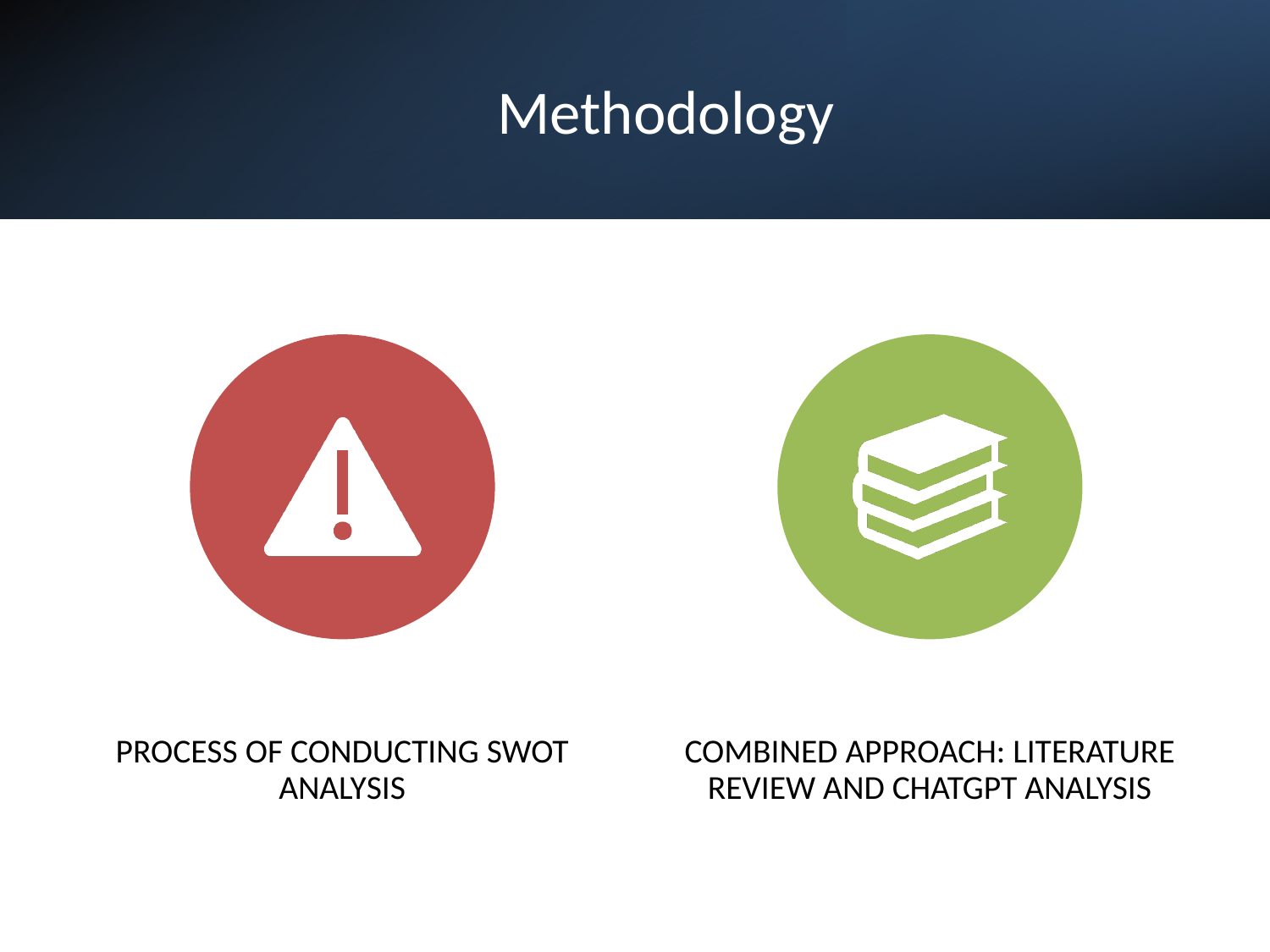

# Methodology
Process of conducting SWOT analysis
Combined approach: literature review and ChatGPT analysis